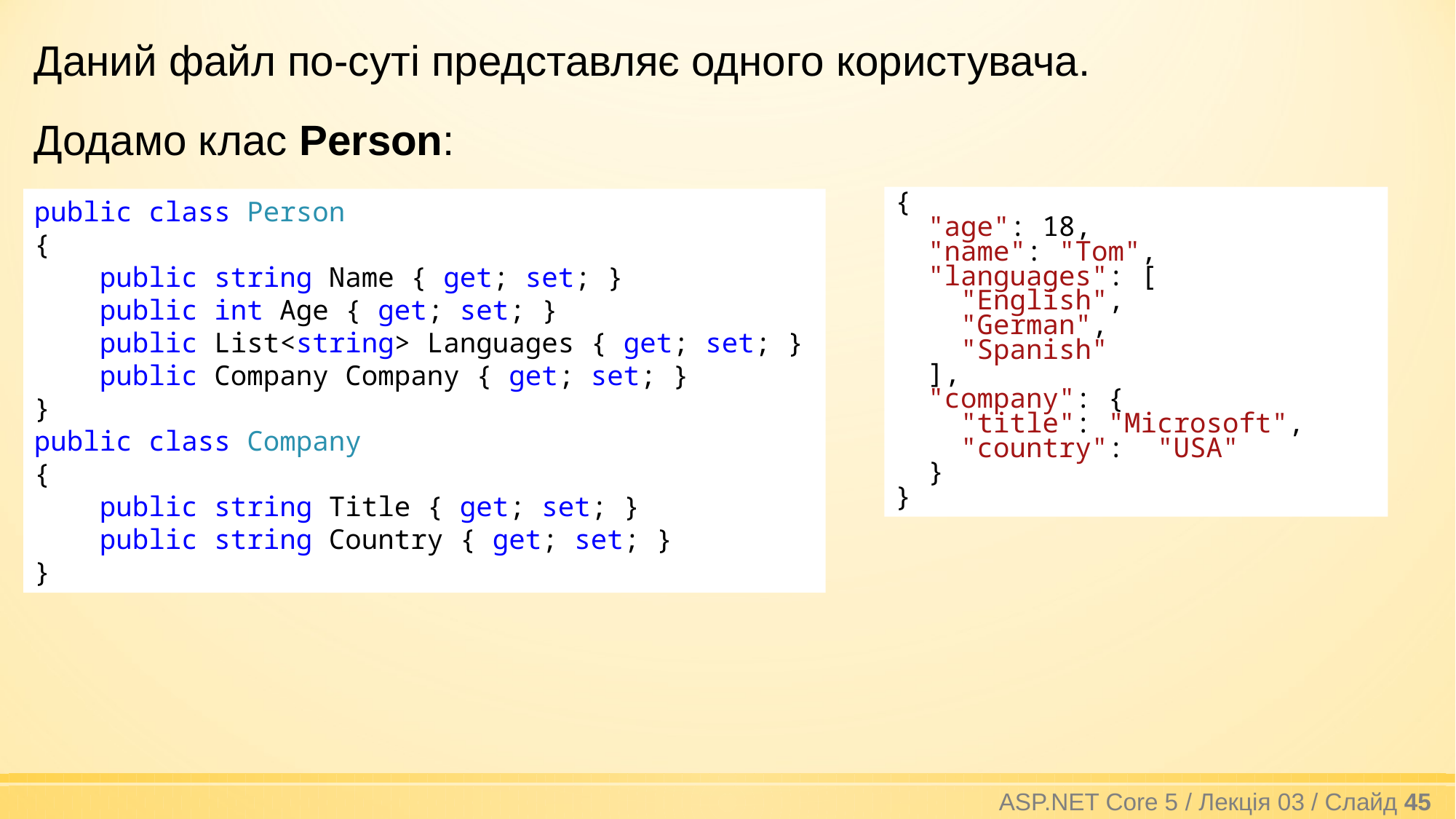

Даний файл по-суті представляє одного користувача.
Додамо клас Person:
{
  "age": 18,
  "name": "Tom",
  "languages": [
    "English",
    "German",
    "Spanish"
  ],
  "company": {
    "title": "Microsoft",
    "country":  "USA"
  }
}
public class Person
{
    public string Name { get; set; }
    public int Age { get; set; }
    public List<string> Languages { get; set; }
    public Company Company { get; set; }
}
public class Company
{
    public string Title { get; set; }
    public string Country { get; set; }
}
ASP.NET Core 5 / Лекція 03 / Слайд 45